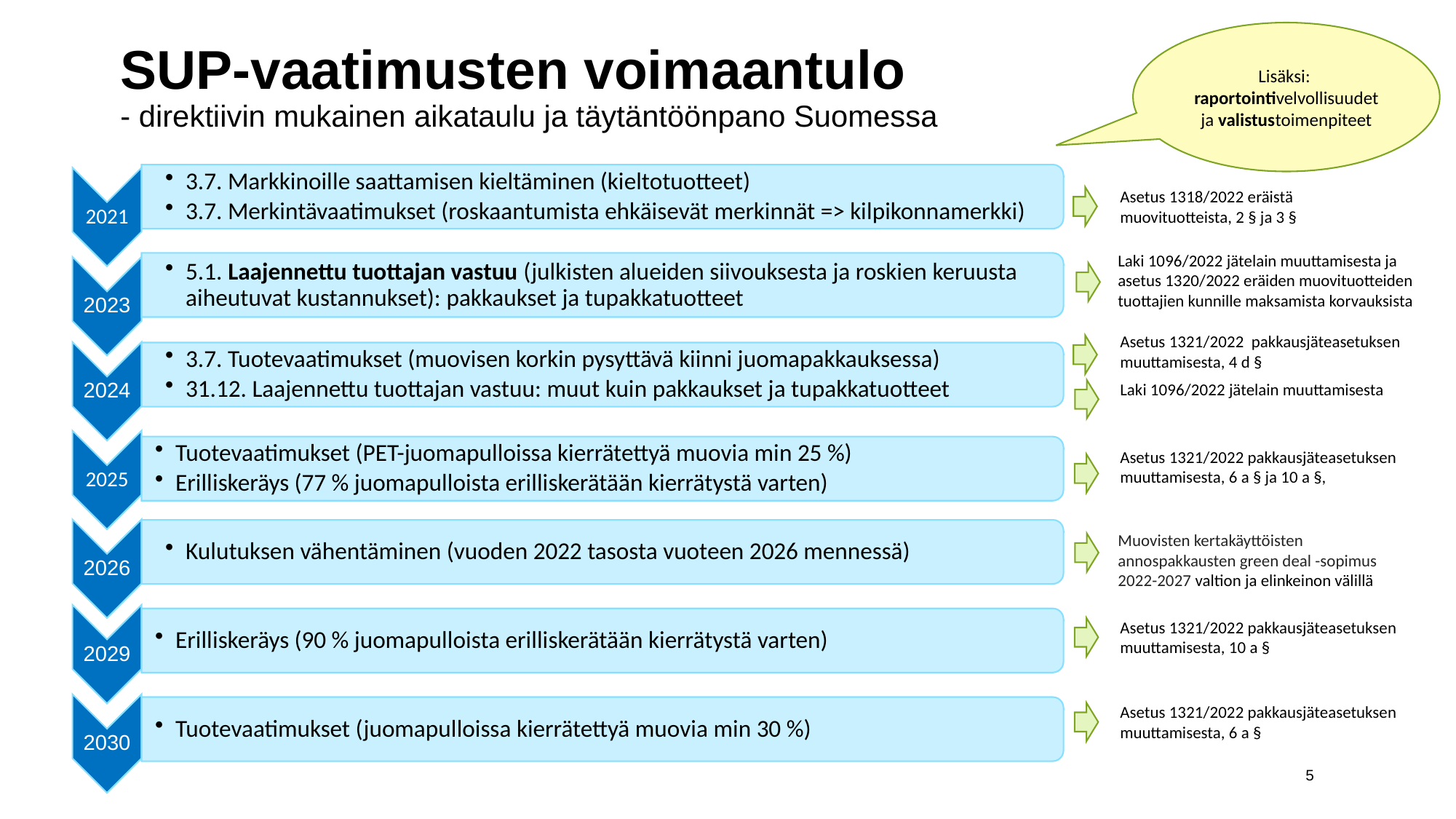

# SUP-vaatimusten voimaantulo - direktiivin mukainen aikataulu ja täytäntöönpano Suomessa
Lisäksi:
raportointivelvollisuudet ja valistustoimenpiteet
2021
3.7. Markkinoille saattamisen kieltäminen (kieltotuotteet)
3.7. Merkintävaatimukset (roskaantumista ehkäisevät merkinnät => kilpikonnamerkki)
2023
5.1. Laajennettu tuottajan vastuu (julkisten alueiden siivouksesta ja roskien keruusta aiheutuvat kustannukset): pakkaukset ja tupakkatuotteet
2024
3.7. Tuotevaatimukset (muovisen korkin pysyttävä kiinni juomapakkauksessa)
31.12. Laajennettu tuottajan vastuu: muut kuin pakkaukset ja tupakkatuotteet
2025
Tuotevaatimukset (PET-juomapulloissa kierrätettyä muovia min 25 %)
Erilliskeräys (77 % juomapulloista erilliskerätään kierrätystä varten)
2026
Kulutuksen vähentäminen (vuoden 2022 tasosta vuoteen 2026 mennessä)
2029
Erilliskeräys (90 % juomapulloista erilliskerätään kierrätystä varten)
2030
Tuotevaatimukset (juomapulloissa kierrätettyä muovia min 30 %)
Asetus 1318/2022 eräistä muovituotteista, 2 § ja 3 §

Laki 1096/2022 jätelain muuttamisesta ja asetus 1320/2022 eräiden muovituotteiden tuottajien kunnille maksamista korvauksista

Asetus 1321/2022  pakkausjäteasetuksen muuttamisesta, 4 d §

Laki 1096/2022 jätelain muuttamisesta

Asetus 1321/2022 pakkausjäteasetuksen muuttamisesta, 6 a § ja 10 a §,

Muovisten kertakäyttöisten annospakkausten green deal -sopimus 2022-2027 valtion ja elinkeinon välillä

Asetus 1321/2022 pakkausjäteasetuksen muuttamisesta, 10 a §

Asetus 1321/2022 pakkausjäteasetuksen muuttamisesta, 6 a §

5